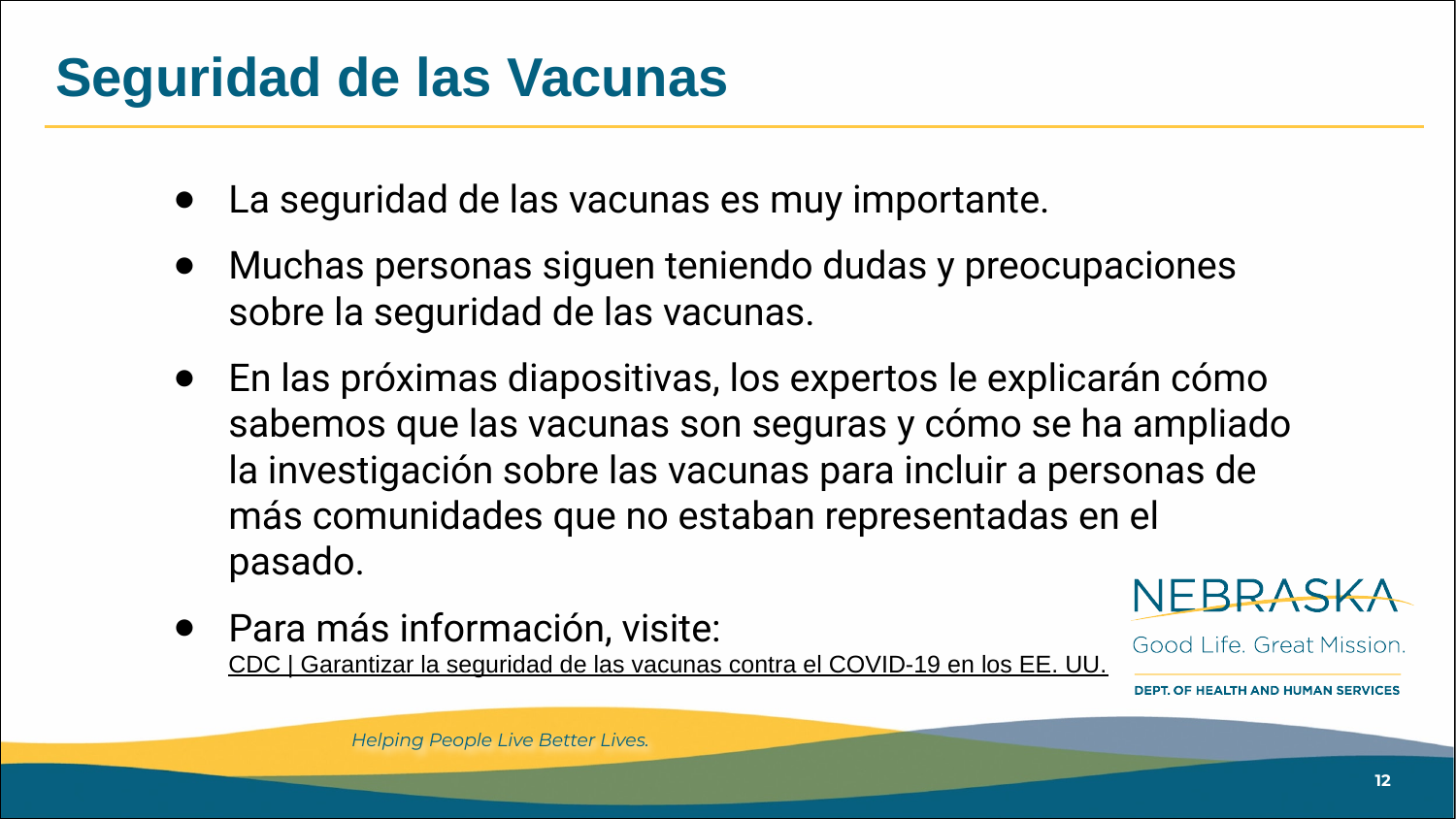

# Seguridad de las Vacunas
La seguridad de las vacunas es muy importante.
Muchas personas siguen teniendo dudas y preocupaciones sobre la seguridad de las vacunas.
En las próximas diapositivas, los expertos le explicarán cómo sabemos que las vacunas son seguras y cómo se ha ampliado la investigación sobre las vacunas para incluir a personas de más comunidades que no estaban representadas en el pasado.
Para más información, visite:
CDC | Garantizar la seguridad de las vacunas contra el COVID-19 en los EE. UU.